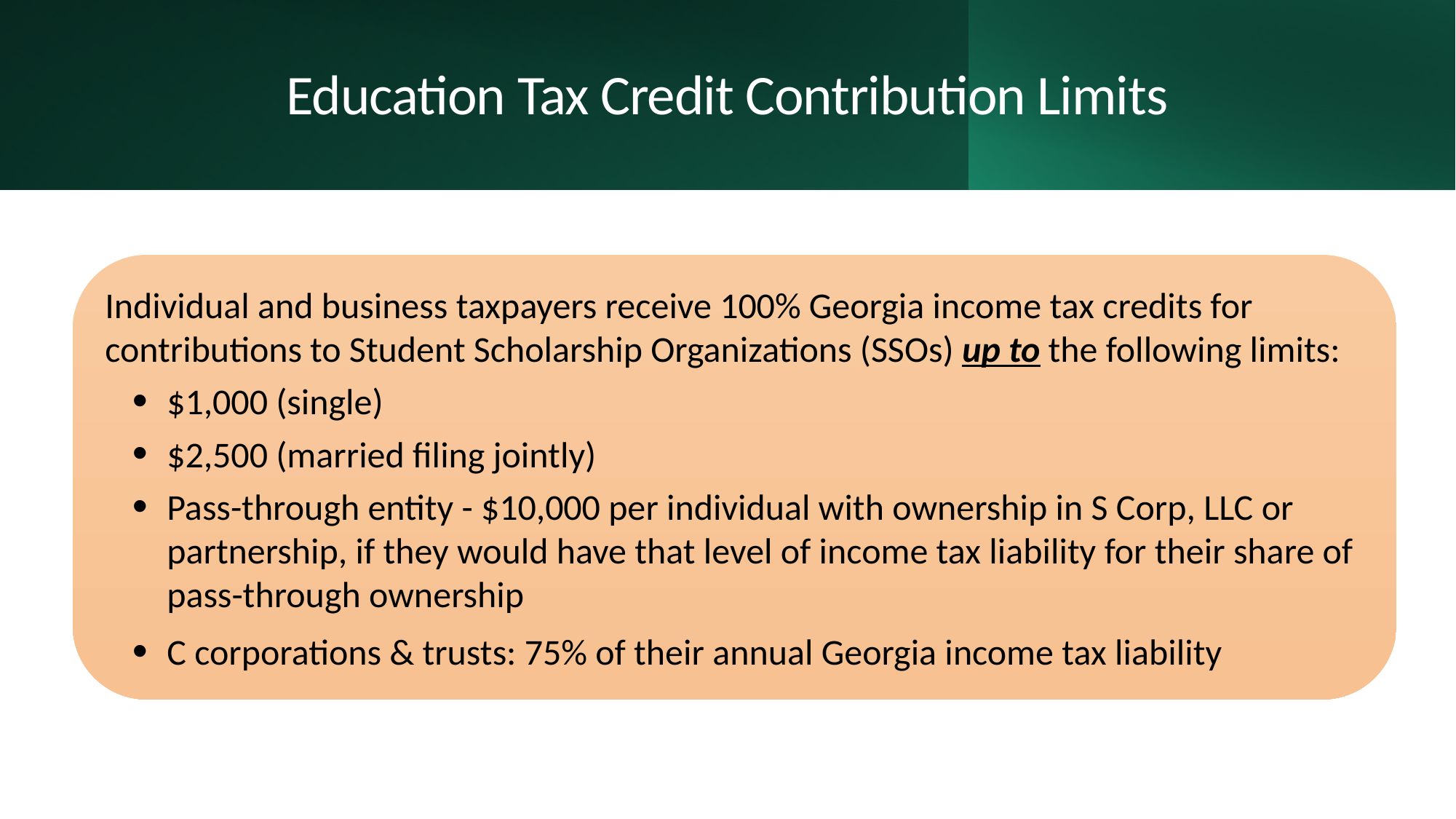

Education Tax Credit Contribution Limits

Individual and business taxpayers receive 100% Georgia income tax credits for contributions to Student Scholarship Organizations (SSOs) up to the following limits:
$1,000 (single)
$2,500 (married filing jointly)
Pass-through entity - $10,000 per individual with ownership in S Corp, LLC or partnership, if they would have that level of income tax liability for their share of pass-through ownership
C corporations & trusts: 75% of their annual Georgia income tax liability